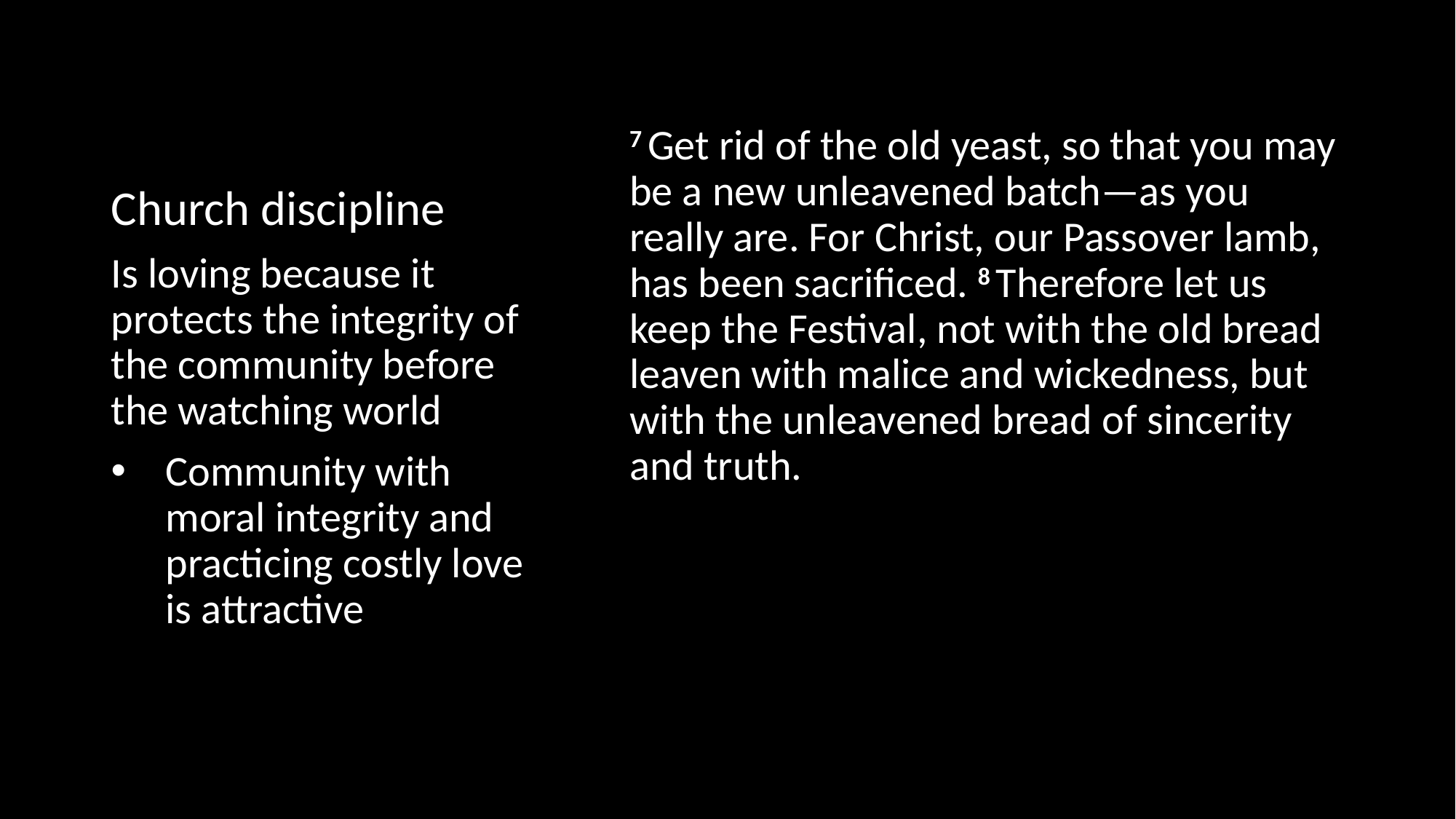

# Church discipline
7 Get rid of the old yeast, so that you may be a new unleavened batch—as you really are. For Christ, our Passover lamb, has been sacrificed. 8 Therefore let us keep the Festival, not with the old bread leaven with malice and wickedness, but with the unleavened bread of sincerity and truth.

Is loving because it protects the integrity of the community before the watching world
Community with moral integrity and practicing costly love is attractive